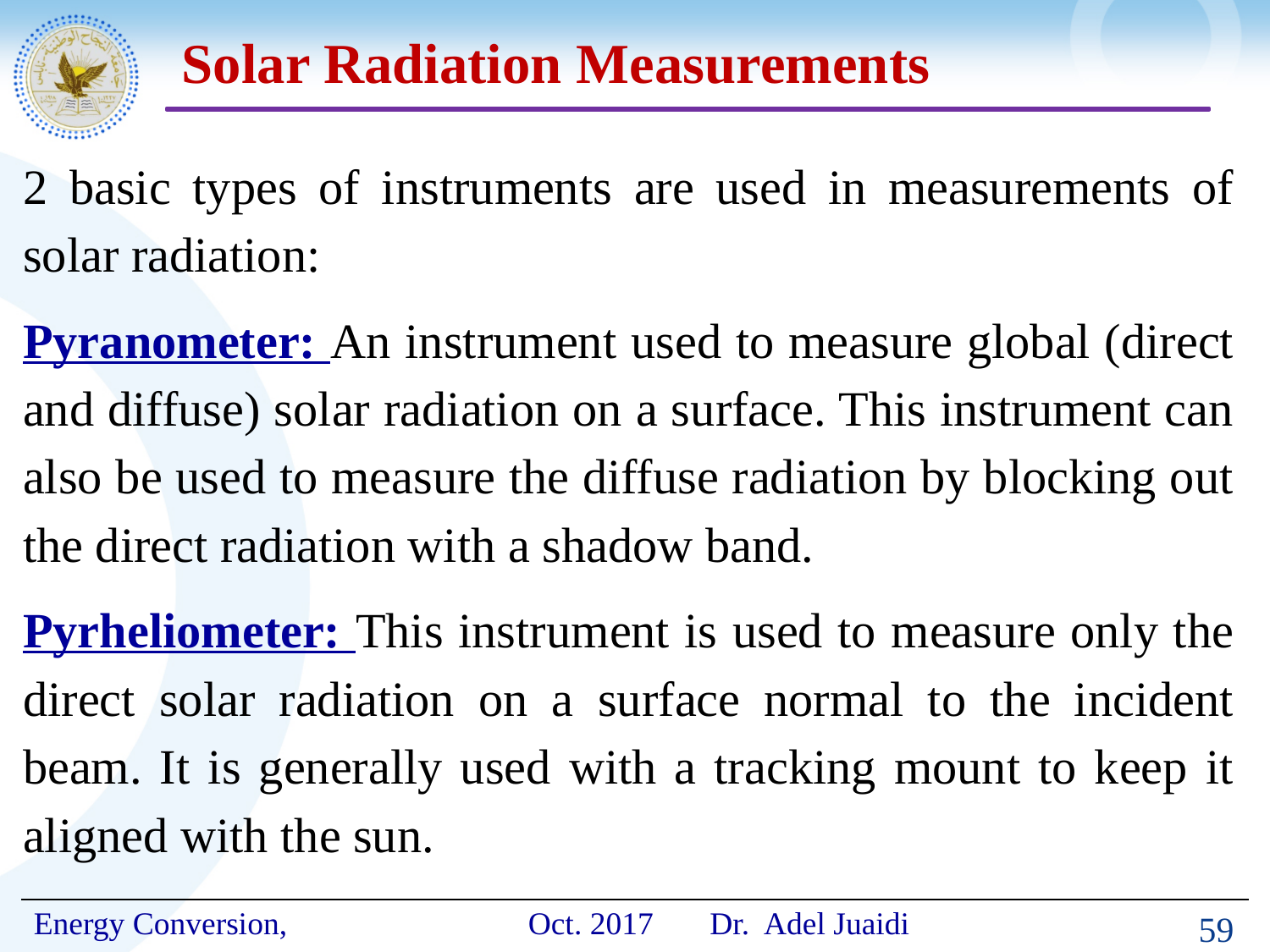

# Solar Radiation Measurements
2 basic types of instruments are used in measurements of solar radiation:
Pyranometer: An instrument used to measure global (direct and diffuse) solar radiation on a surface. This instrument can also be used to measure the diffuse radiation by blocking out the direct radiation with a shadow band.
Pyrheliometer: This instrument is used to measure only the direct solar radiation on a surface normal to the incident beam. It is generally used with a tracking mount to keep it aligned with the sun.
59